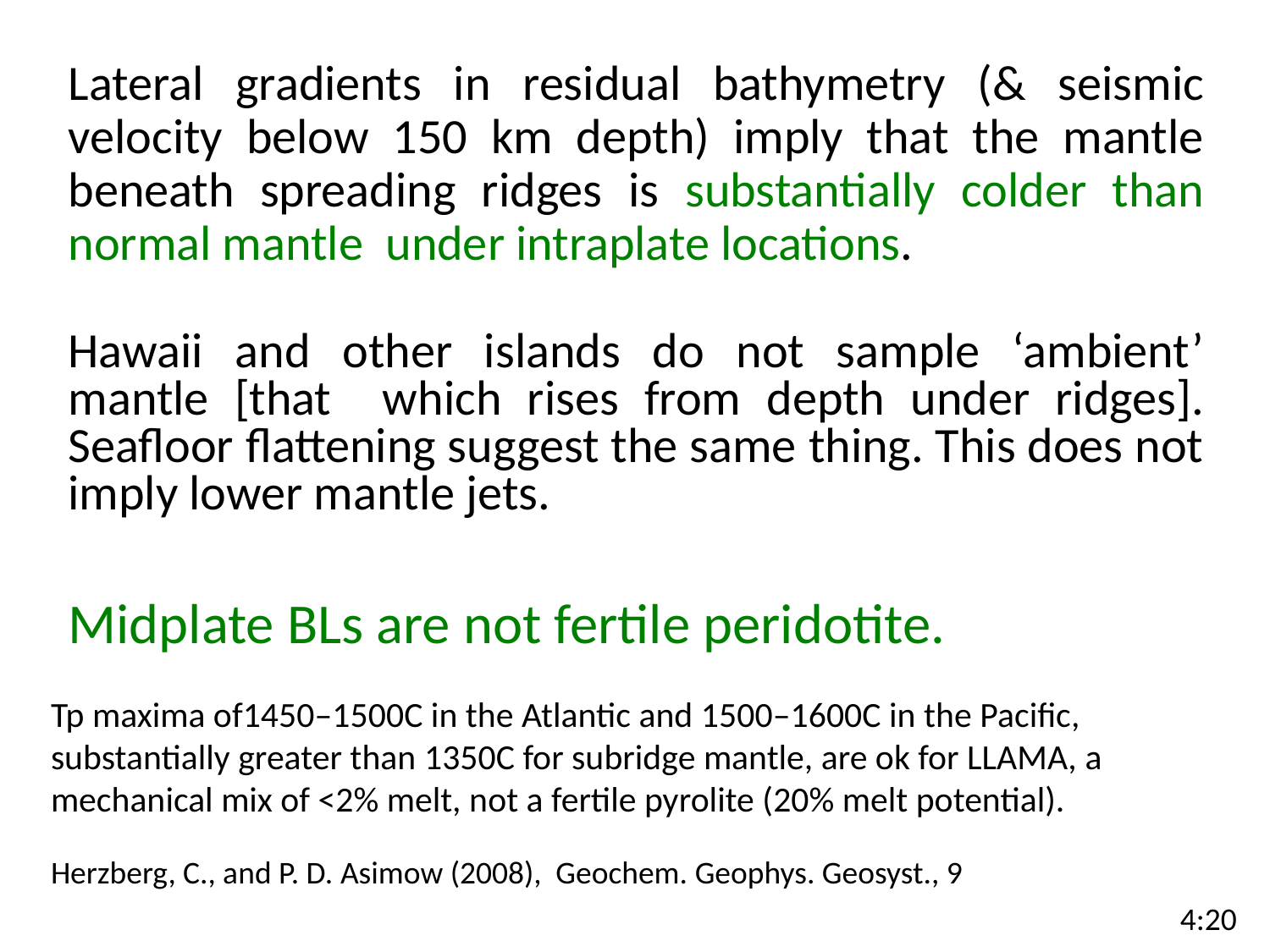

Lateral gradients in residual bathymetry (& seismic velocity below 150 km depth) imply that the mantle beneath spreading ridges is substantially colder than normal mantle  under intraplate locations.

Hawaii and other islands do not sample ‘ambient’ mantle [that  which rises from depth under ridges]. Seafloor flattening suggest the same thing. This does not imply lower mantle jets.

Midplate BLs are not fertile peridotite.
Tp maxima of1450–1500C in the Atlantic and 1500–1600C in the Pacific, substantially greater than 1350C for subridge mantle, are ok for LLAMA, a mechanical mix of <2% melt, not a fertile pyrolite (20% melt potential).
Herzberg, C., and P. D. Asimow (2008),  Geochem. Geophys. Geosyst., 9
4:20